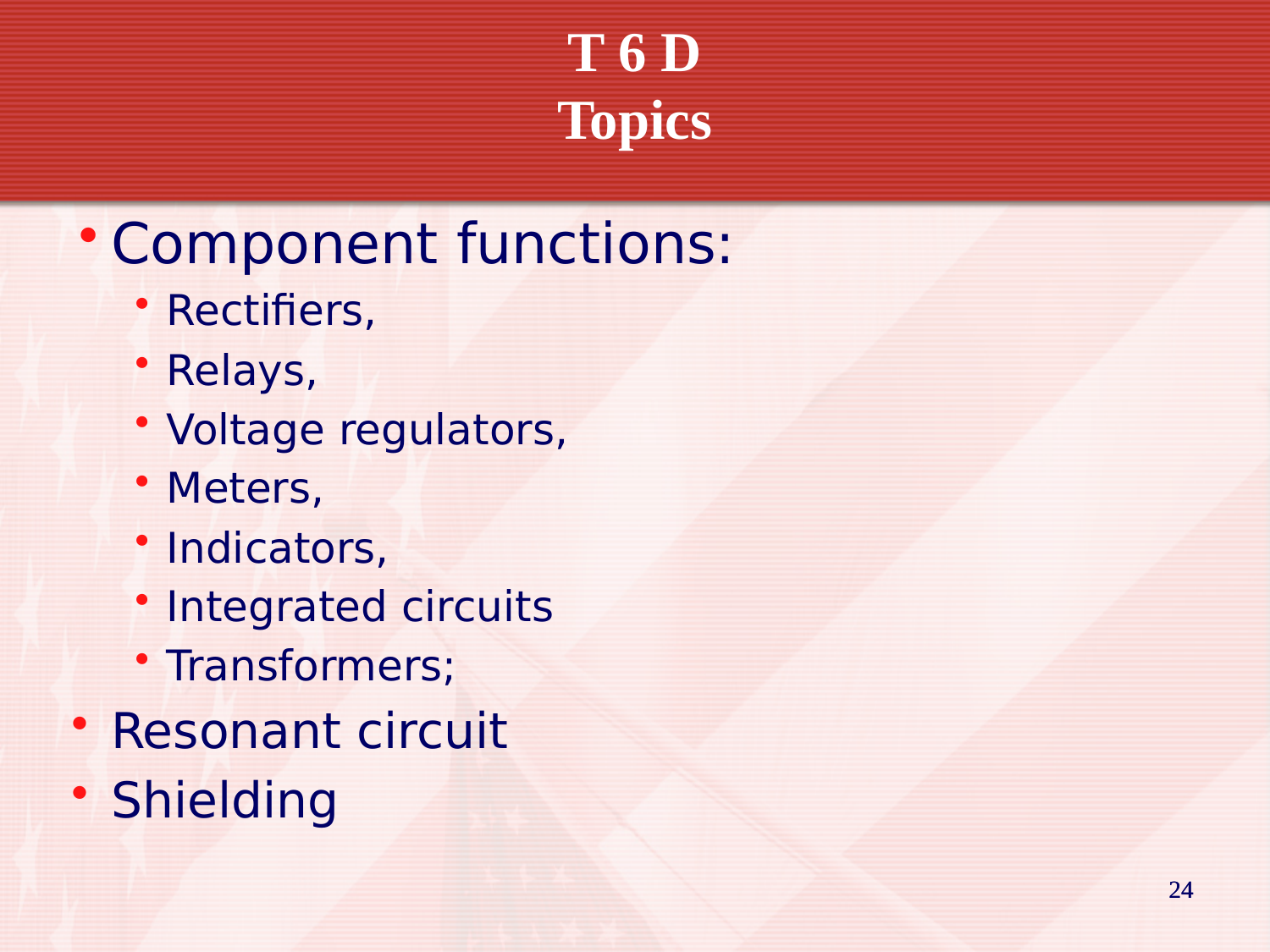

# T 6 D Topics
Component functions:
Rectifiers,
Relays,
Voltage regulators,
Meters,
Indicators,
Integrated circuits
Transformers;
Resonant circuit
Shielding
24
24